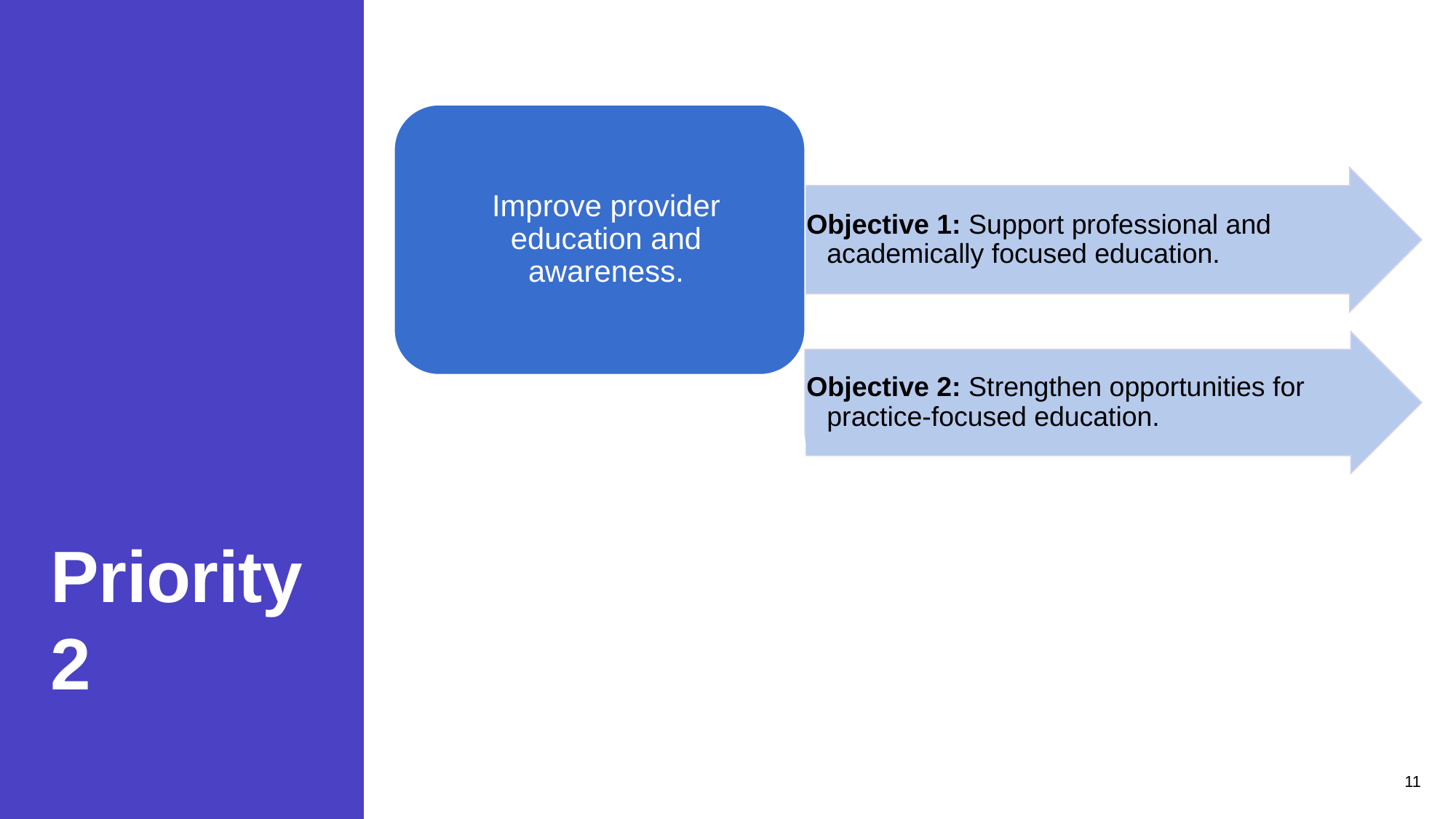

# Priority 2
Objective 1: Support professional and academically focused education.
Improve provider education and awareness.
Objective 2: Strengthen opportunities for practice-focused education.

11